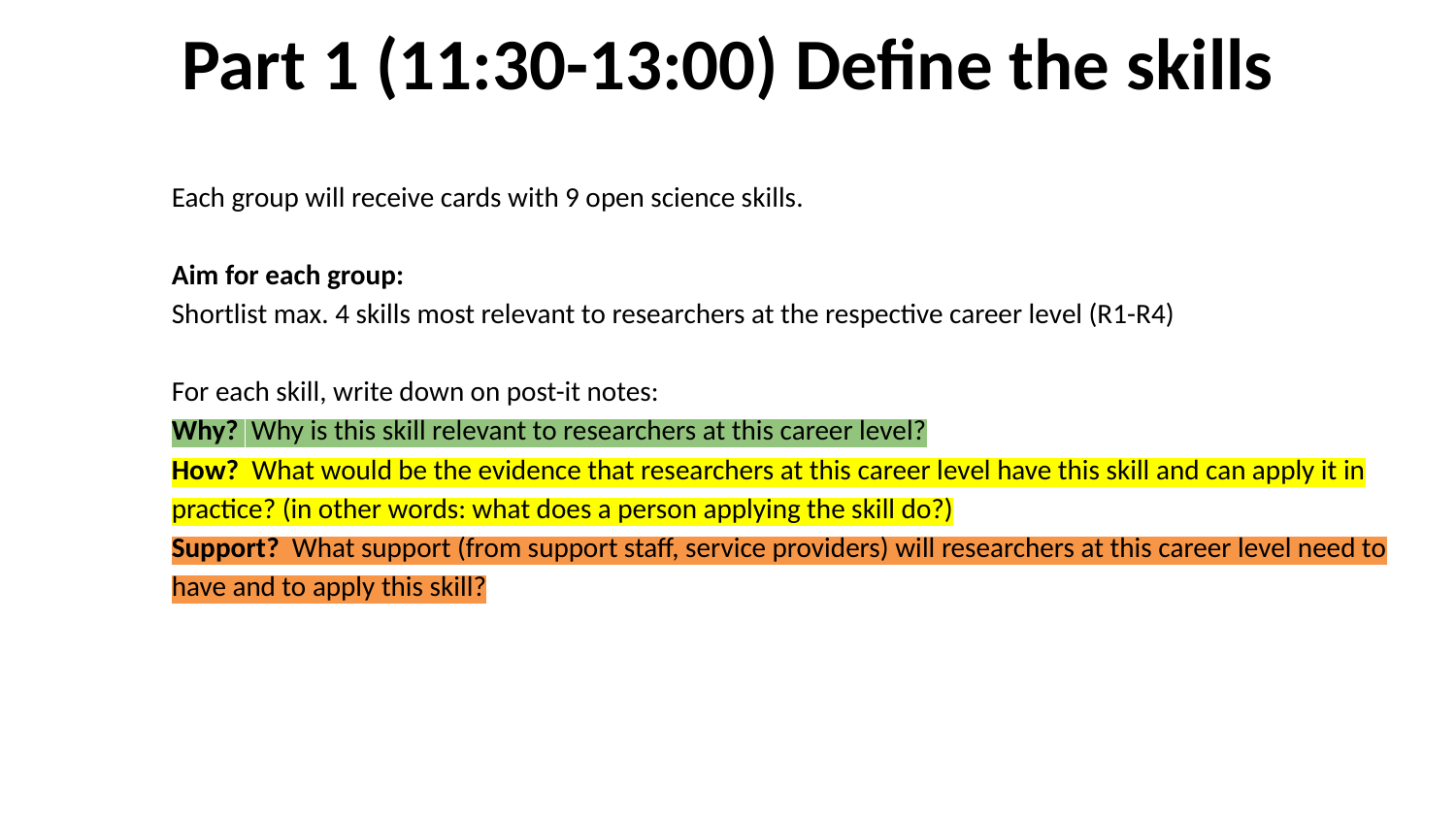

Part 1 (11:30-13:00) Define the skills
Each group will receive cards with 9 open science skills.

Aim for each group:
Shortlist max. 4 skills most relevant to researchers at the respective career level (R1-R4)

For each skill, write down on post-it notes:
Why?  Why is this skill relevant to researchers at this career level?
How?  What would be the evidence that researchers at this career level have this skill and can apply it in practice? (in other words: what does a person applying the skill do?)
Support?  What support (from support staff, service providers) will researchers at this career level need to have and to apply this skill?

Before lunch: Post all skills and post it notes of different colours on your flipchart/part of the wall.